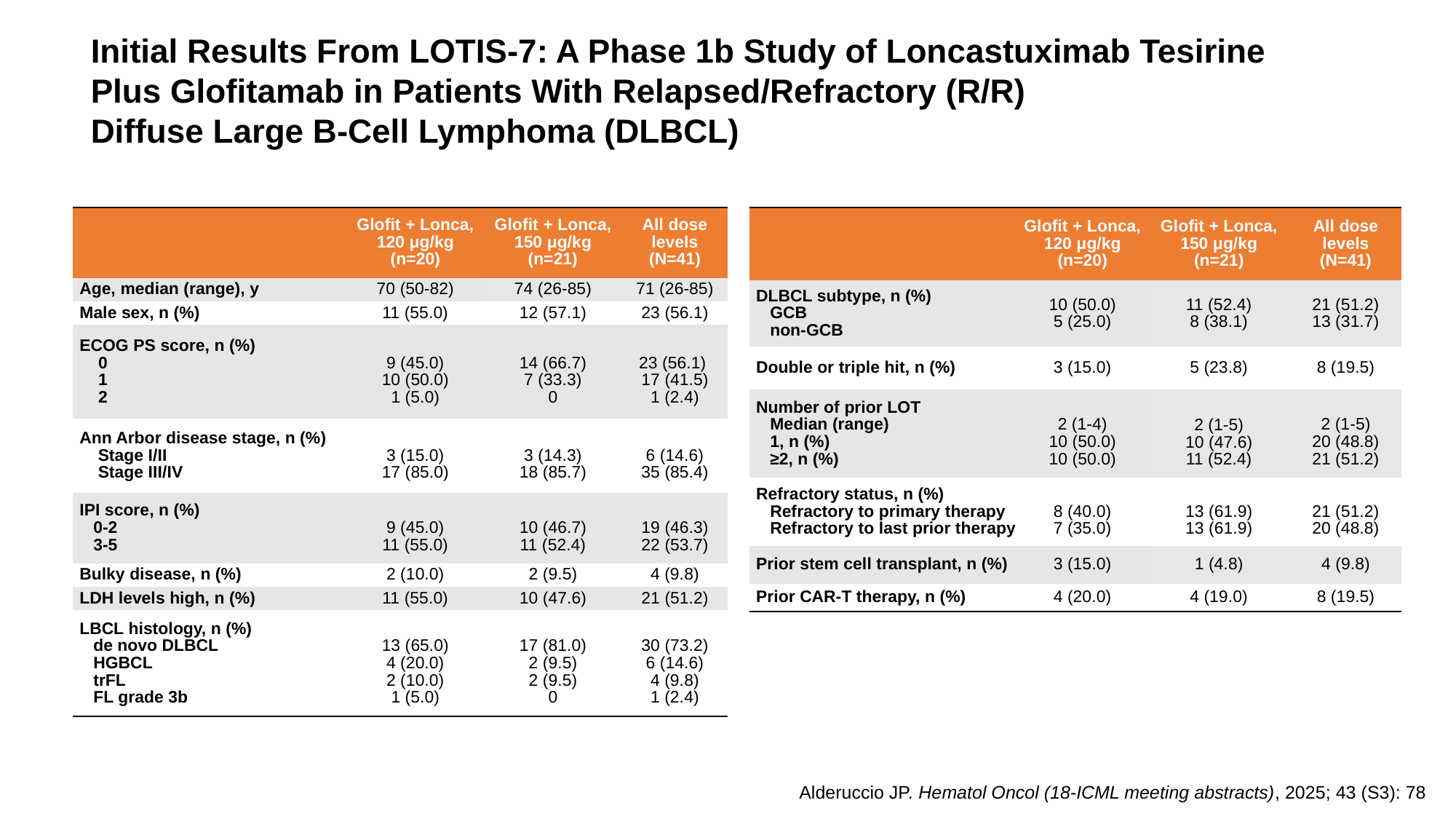

Initial Results From LOTIS-7: A Phase 1b Study of Loncastuximab Tesirine
Plus Glofitamab in Patients With Relapsed/Refractory (R/R)
Diffuse Large B-Cell Lymphoma (DLBCL)
|  | Glofit + Lonca, 120 μg/kg (n=20) | Glofit + Lonca, 150 μg/kg (n=21) | All dose levels (N=41) |
| --- | --- | --- | --- |
| DLBCL subtype, n (%) GCB non-GCB | 10 (50.0) 5 (25.0) | 11 (52.4) 8 (38.1) | 21 (51.2) 13 (31.7) |
| Double or triple hit, n (%) | 3 (15.0) | 5 (23.8) | 8 (19.5) |
| Number of prior LOT Median (range) 1, n (%) ≥2, n (%) | 2 (1-4) 10 (50.0) 10 (50.0) | 2 (1-5) 10 (47.6) 11 (52.4) | 2 (1-5) 20 (48.8) 21 (51.2) |
| Refractory status, n (%) Refractory to primary therapy Refractory to last prior therapy | 8 (40.0) 7 (35.0) | 13 (61.9) 13 (61.9) | 21 (51.2) 20 (48.8) |
| Prior stem cell transplant, n (%) | 3 (15.0) | 1 (4.8) | 4 (9.8) |
| Prior CAR-T therapy, n (%) | 4 (20.0) | 4 (19.0) | 8 (19.5) |
|  | Glofit + Lonca, 120 μg/kg (n=20) | Glofit + Lonca, 150 μg/kg (n=21) | All dose levels (N=41) |
| --- | --- | --- | --- |
| Age, median (range), y | 70 (50-82) | 74 (26-85) | 71 (26-85) |
| Male sex, n (%) | 11 (55.0) | 12 (57.1) | 23 (56.1) |
| ECOG PS score, n (%) 0 1 2 | 9 (45.0) 10 (50.0) 1 (5.0) | 14 (66.7) 7 (33.3) 0 | 23 (56.1) 17 (41.5) 1 (2.4) |
| Ann Arbor disease stage, n (%) Stage I/II Stage III/IV | 3 (15.0) 17 (85.0) | 3 (14.3) 18 (85.7) | 6 (14.6) 35 (85.4) |
| IPI score, n (%) 0-2 3-5 | 9 (45.0) 11 (55.0) | 10 (46.7) 11 (52.4) | 19 (46.3) 22 (53.7) |
| Bulky disease, n (%) | 2 (10.0) | 2 (9.5) | 4 (9.8) |
| LDH levels high, n (%) | 11 (55.0) | 10 (47.6) | 21 (51.2) |
| LBCL histology, n (%) de novo DLBCL HGBCL trFL FL grade 3b | 13 (65.0) 4 (20.0) 2 (10.0) 1 (5.0) | 17 (81.0) 2 (9.5) 2 (9.5) 0 | 30 (73.2) 6 (14.6) 4 (9.8) 1 (2.4) |
Alderuccio JP. Hematol Oncol (18-ICML meeting abstracts), 2025; 43 (S3): 78